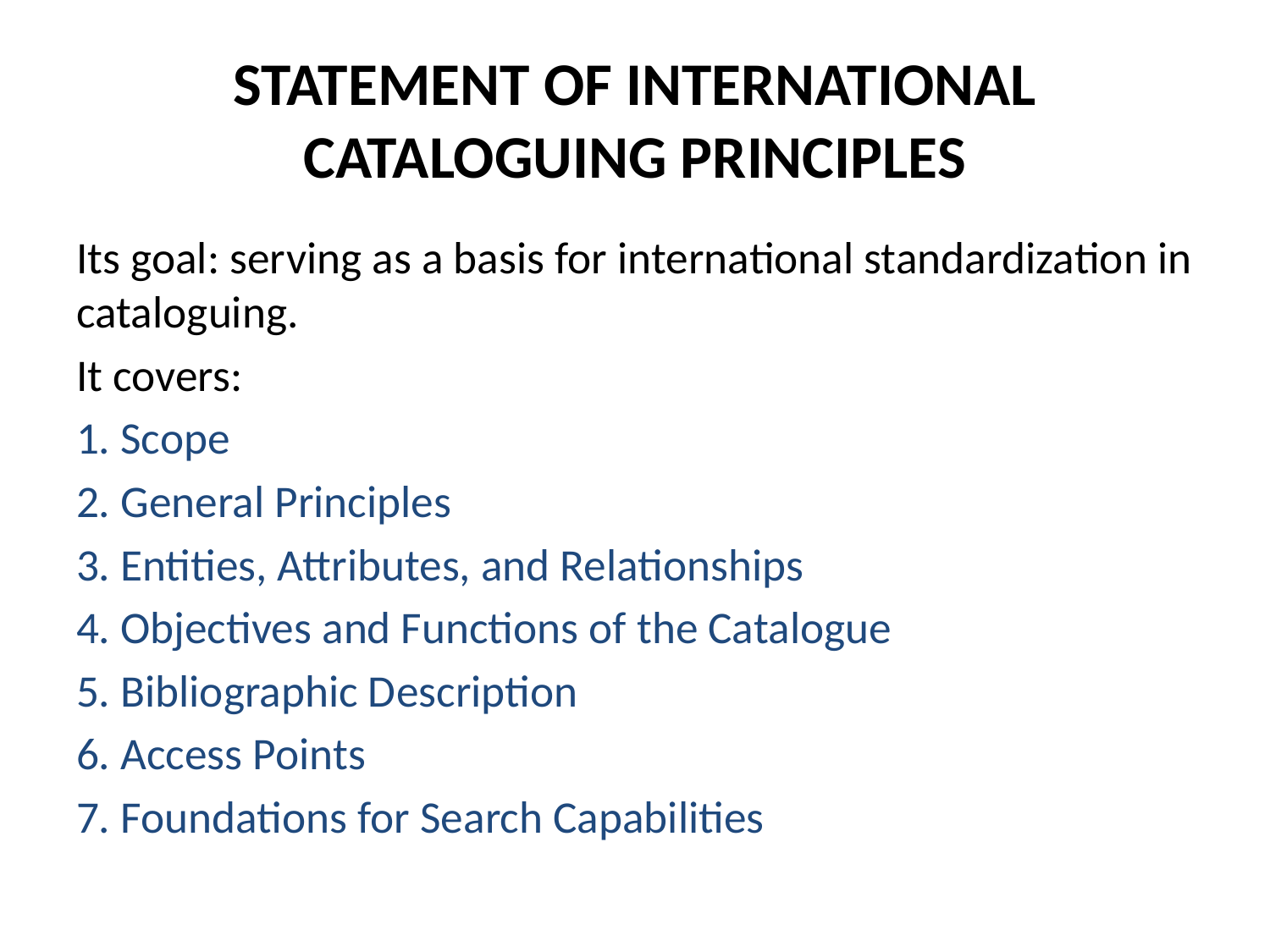

# STATEMENT OF INTERNATIONAL CATALOGUING PRINCIPLES
Its goal: serving as a basis for international standardization in cataloguing.
It covers:
1. Scope
2. General Principles
3. Entities, Attributes, and Relationships
4. Objectives and Functions of the Catalogue
5. Bibliographic Description
6. Access Points
7. Foundations for Search Capabilities